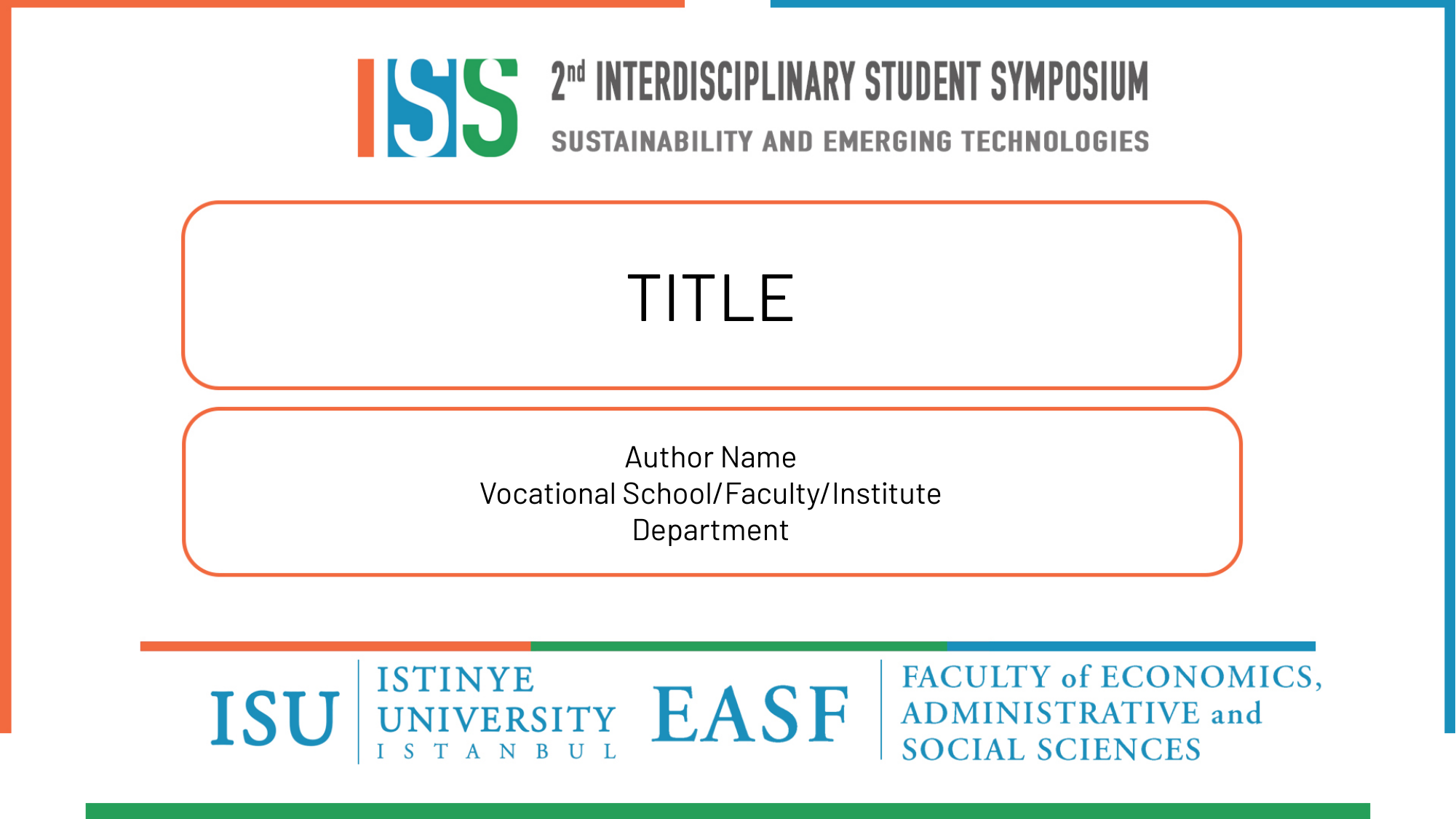

# TITLE
Author Name
Vocational School/Faculty/Institute
Department